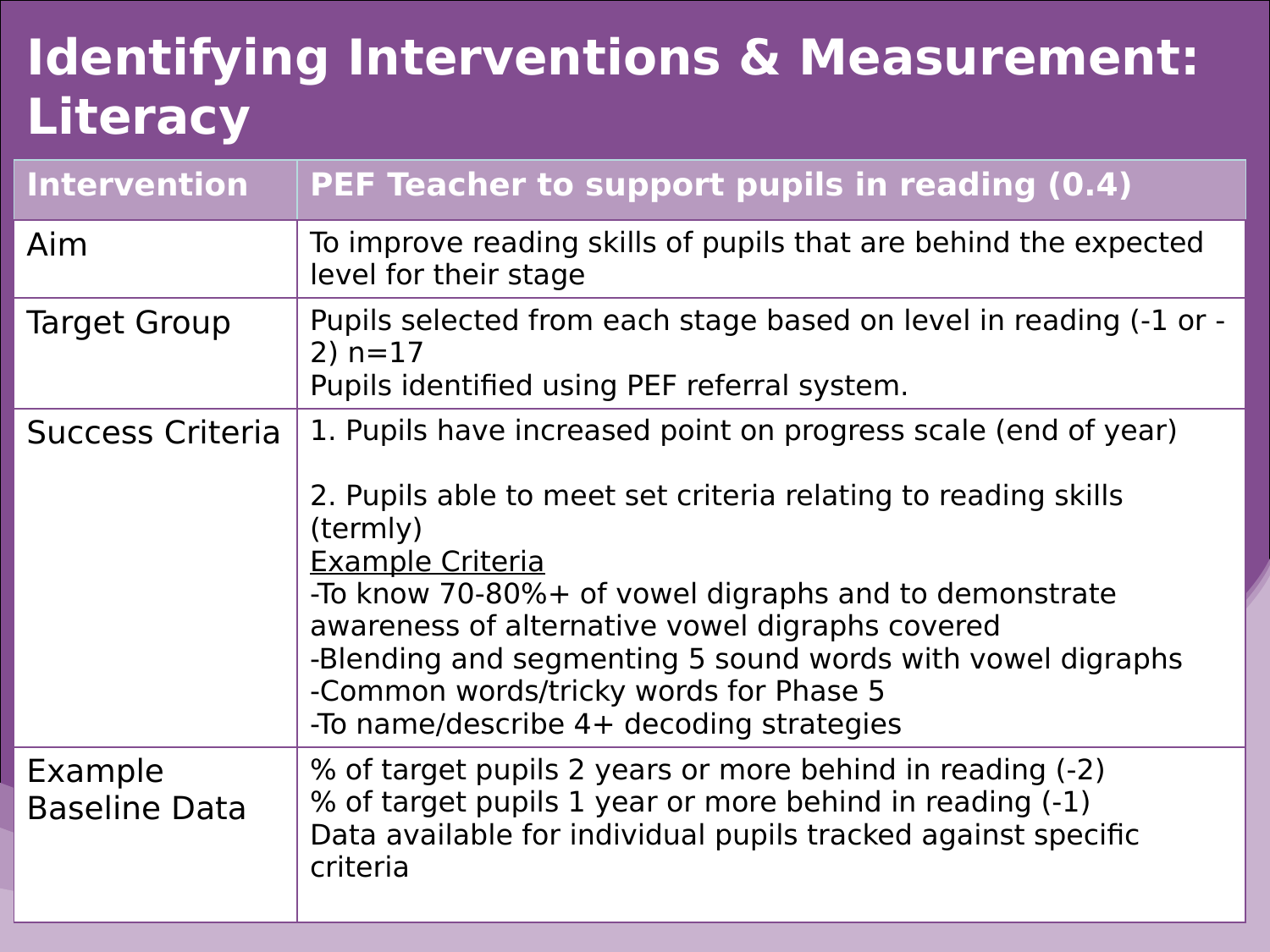

# Identifying Interventions & Measurement: Literacy
| Intervention | PEF Teacher to support pupils in reading (0.4) |
| --- | --- |
| Aim | To improve reading skills of pupils that are behind the expected level for their stage |
| Target Group | Pupils selected from each stage based on level in reading (-1 or -2) n=17 Pupils identified using PEF referral system. |
| Success Criteria | 1. Pupils have increased point on progress scale (end of year) 2. Pupils able to meet set criteria relating to reading skills (termly) Example Criteria -To know 70-80%+ of vowel digraphs and to demonstrate awareness of alternative vowel digraphs covered -Blending and segmenting 5 sound words with vowel digraphs -Common words/tricky words for Phase 5 -To name/describe 4+ decoding strategies |
| Example Baseline Data | % of target pupils 2 years or more behind in reading (-2) % of target pupils 1 year or more behind in reading (-1) Data available for individual pupils tracked against specific criteria |